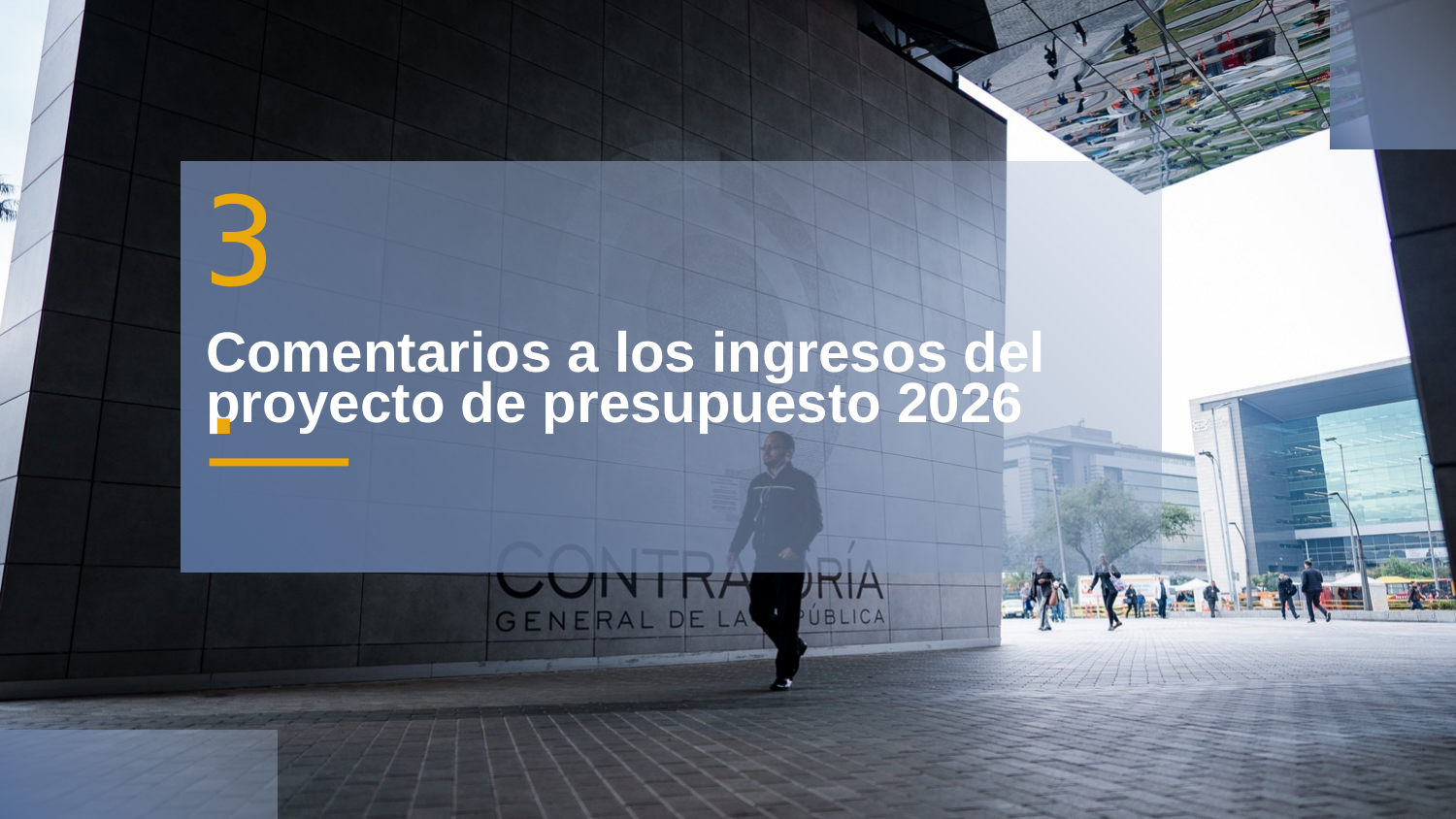

3.
Comentarios a los ingresos del proyecto de presupuesto 2026